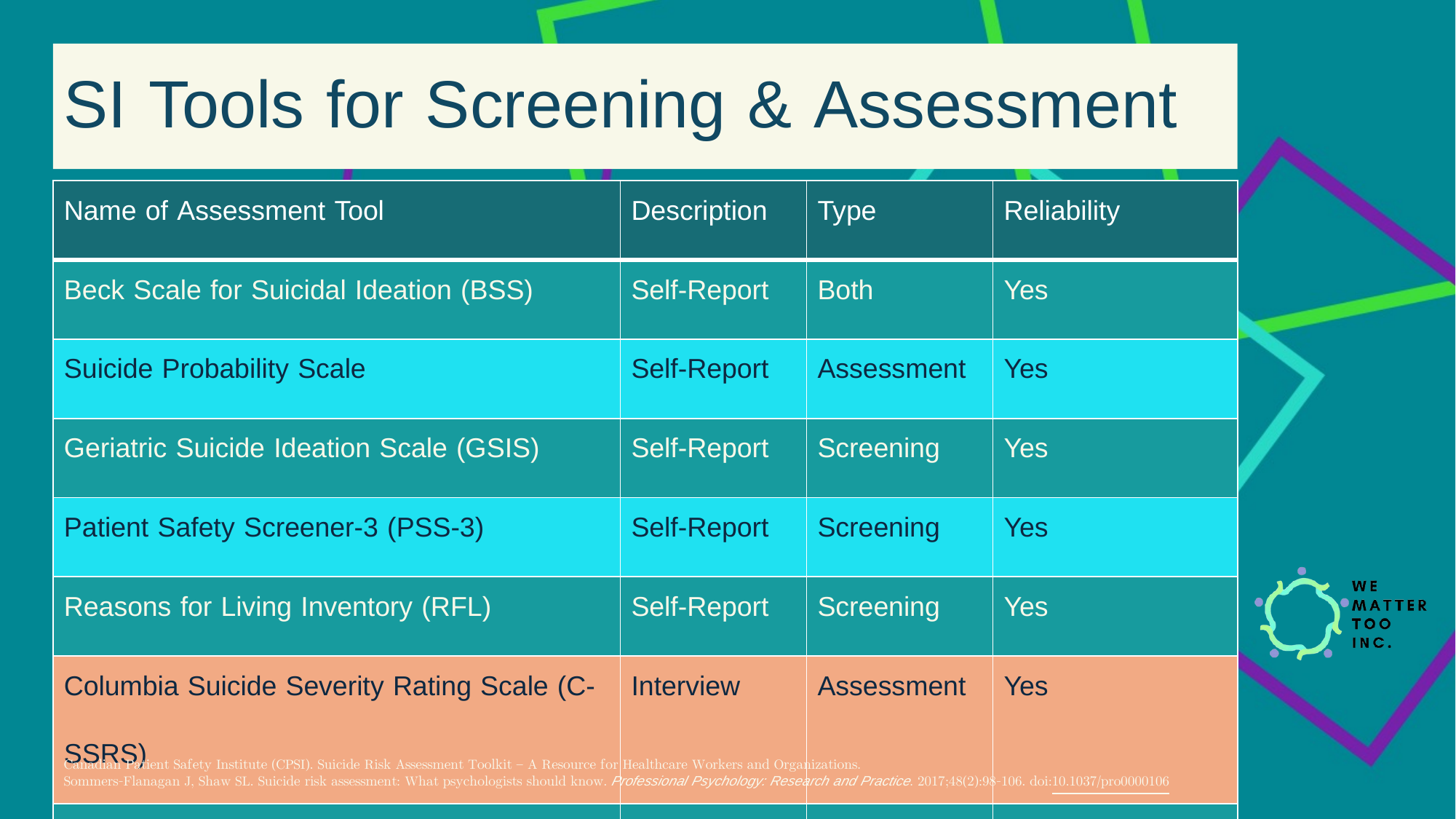

# SI Tools for Screening & Assessment
| Name of Assessment Tool | Description | Type | Reliability |
| --- | --- | --- | --- |
| Beck Scale for Suicidal Ideation (BSS) | Self-Report | Both | Yes |
| Suicide Probability Scale | Self-Report | Assessment | Yes |
| Geriatric Suicide Ideation Scale (GSIS) | Self-Report | Screening | Yes |
| Patient Safety Screener-3 (PSS-3) | Self-Report | Screening | Yes |
| Reasons for Living Inventory (RFL) | Self-Report | Screening | Yes |
| Columbia Suicide Severity Rating Scale (C-SSRS) | Interview | Assessment | Yes |
| Modified Scale for Suicide Ideation (SSI-M) | Interview | Both | Yes |
| Suicide Status Form (SSF-4) | Interview | Both | Yes |
| Ask Suicide-Screening Questionnaire (ASQ) | Interview | Screening | 96% sensitivity & 87.6% specificity\* |
| ASQ Brief Suicide Safety Assessment (BSA) | Interview | Assessment |  |
Canadian Patient Safety Institute (CPSI). Suicide Risk Assessment Toolkit – A Resource for Healthcare Workers and Organizations.
Sommers-Flanagan J, Shaw SL. Suicide risk assessment: What psychologists should know. Professional Psychology: Research and Practice. 2017;48(2):98-106. doi:10.1037/pro0000106